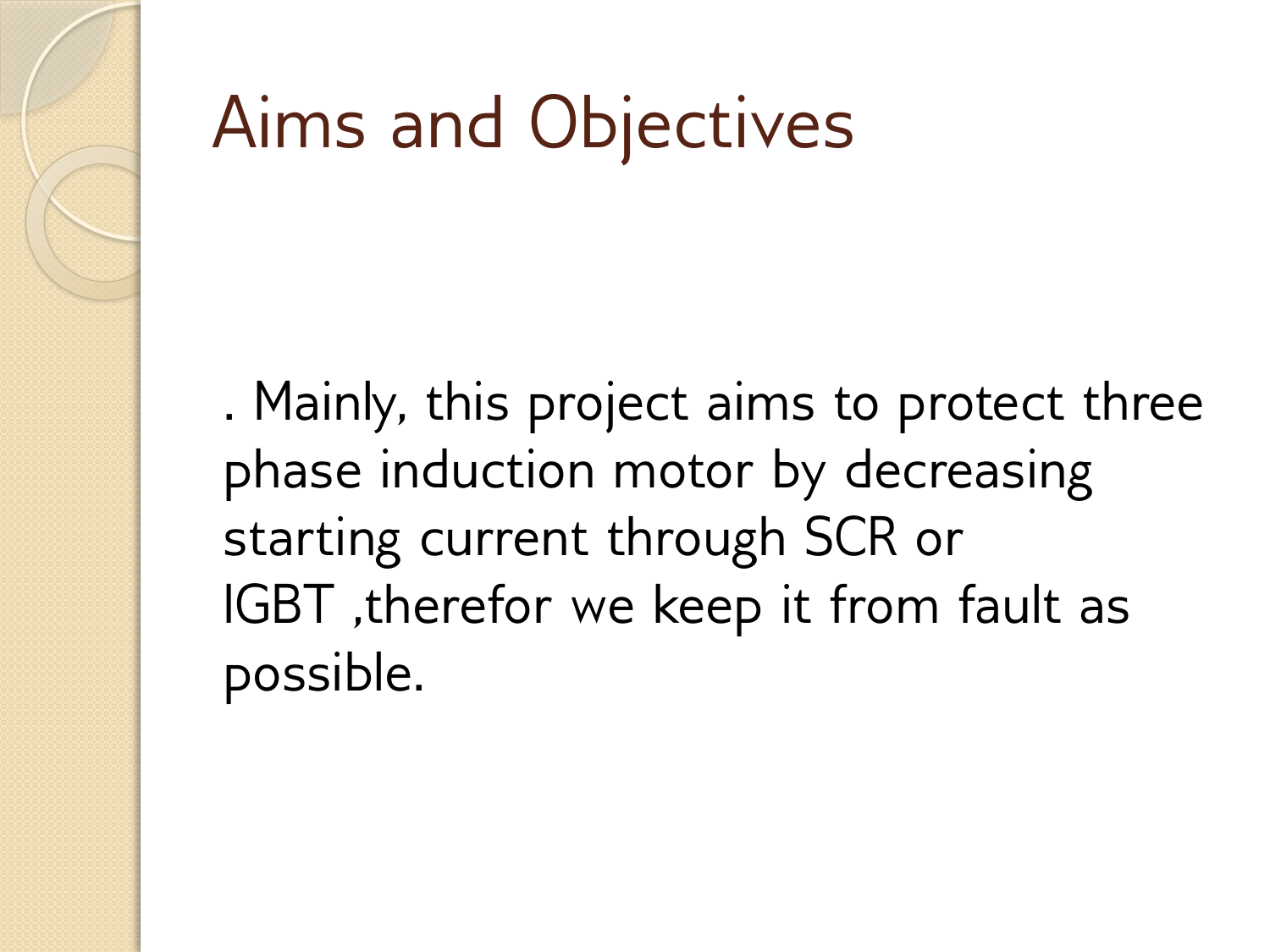

# Aims and Objectives

. Mainly, this project aims to protect three phase induction motor by decreasing starting current through SCR or IGBT ,therefor we keep it from fault as possible.